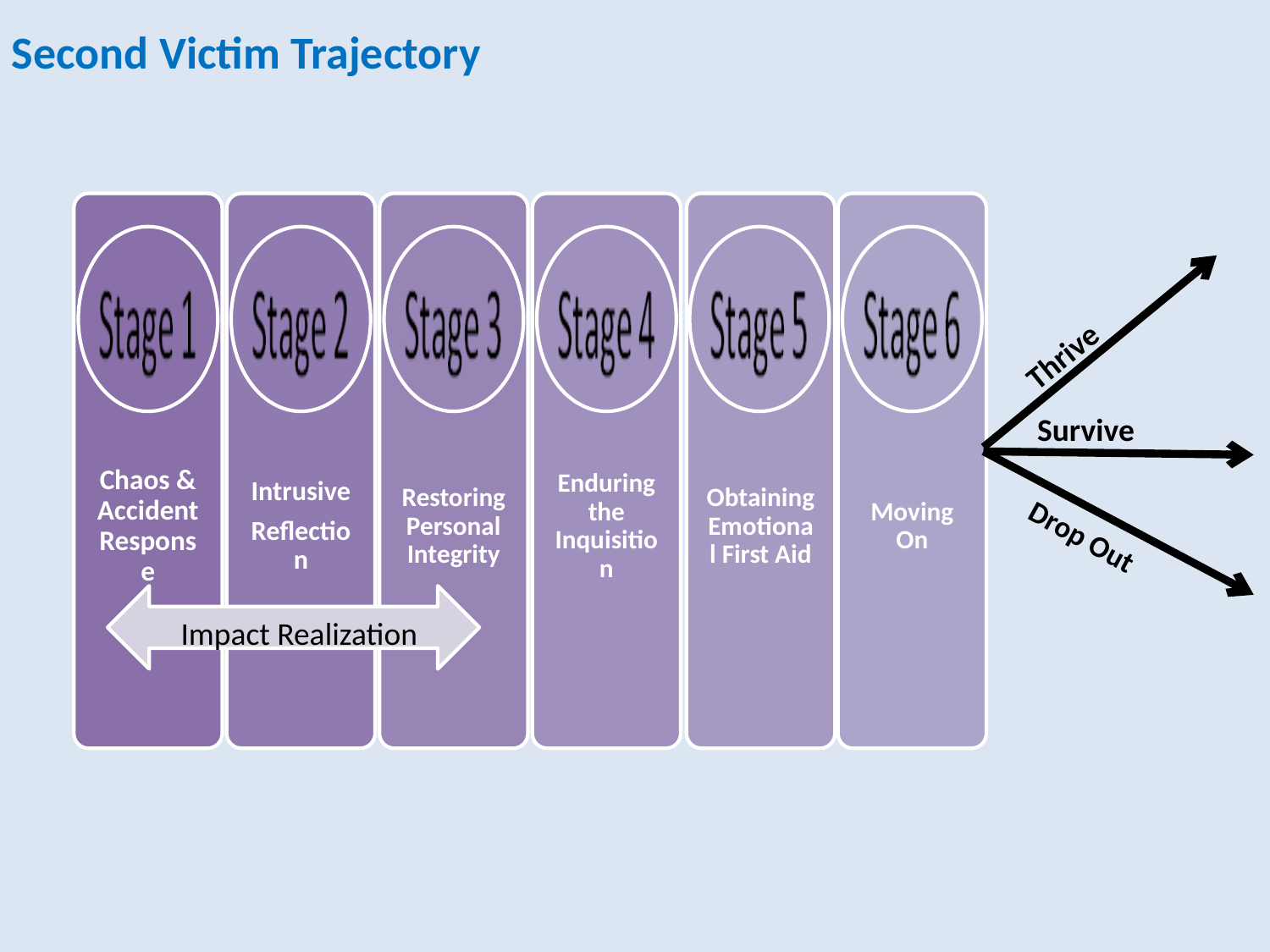

# Second Victim Trajectory
Chaos & Accident Response
Intrusive
Reflection
Restoring Personal Integrity
Enduring the Inquisition
Obtaining Emotional First Aid
Moving On
Thrive
Survive
Drop Out
Impact Realization